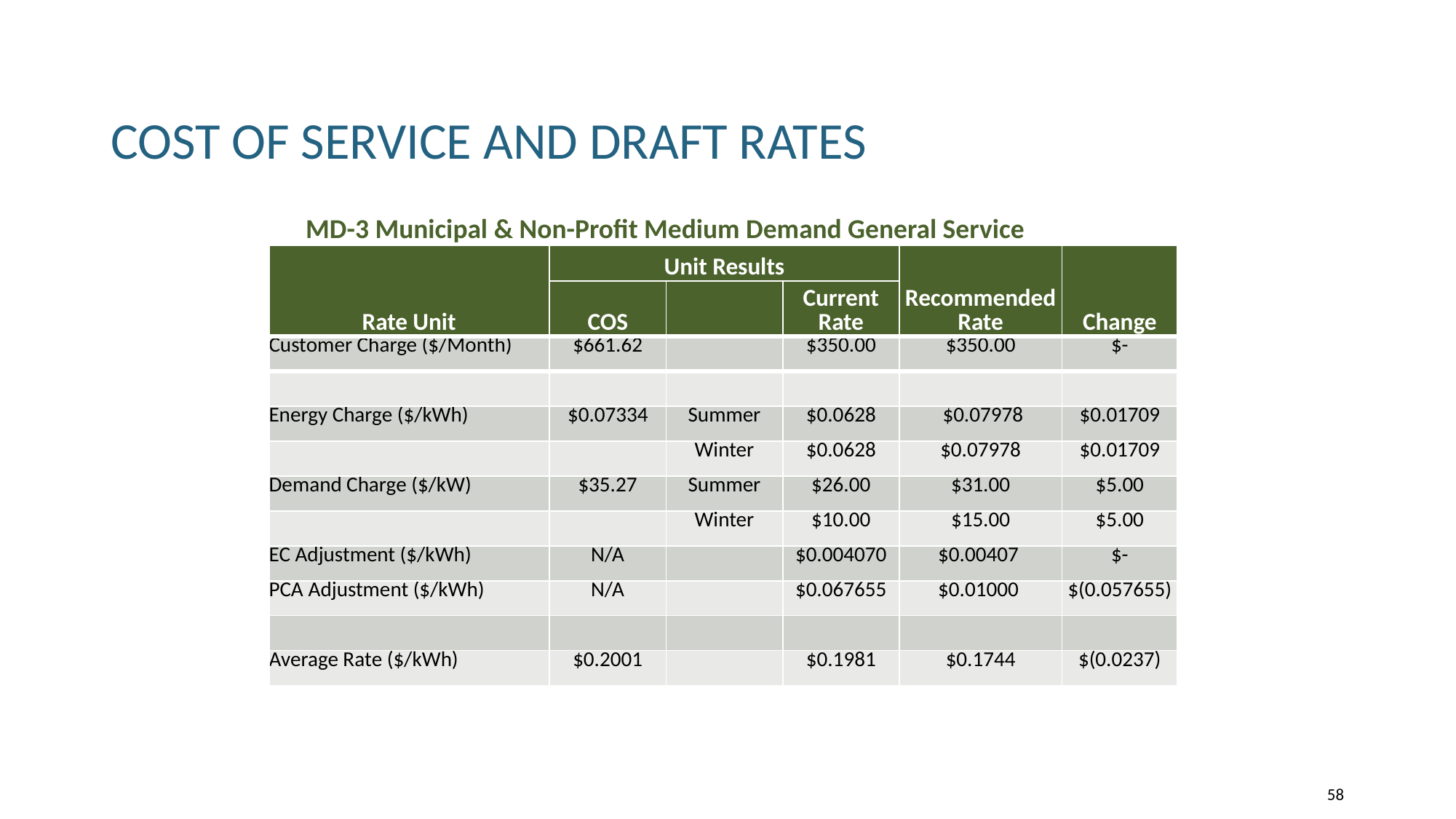

# Cost of service and draft rates
| MD-3 Municipal & Non-Profit Medium Demand General Service |  |  |  |  |  |
| --- | --- | --- | --- | --- | --- |
| Rate Unit | Unit Results |  |  | Recommended Rate | Change |
| Rate Unit | COS |  | Current Rate |  |  |
| Customer Charge ($/Month) | $661.62 |  | $350.00 | $350.00 | $- |
|  |  |  |  |  |  |
| Energy Charge ($/kWh) | $0.07334 | Summer | $0.0628 | $0.07978 | $0.01709 |
|  |  | Winter | $0.0628 | $0.07978 | $0.01709 |
| Demand Charge ($/kW) | $35.27 | Summer | $26.00 | $31.00 | $5.00 |
|  |  | Winter | $10.00 | $15.00 | $5.00 |
| EC Adjustment ($/kWh) | N/A |  | $0.004070 | $0.00407 | $- |
| PCA Adjustment ($/kWh) | N/A |  | $0.067655 | $0.01000 | $(0.057655) |
|  |  |  |  |  |  |
| Average Rate ($/kWh) | $0.2001 |  | $0.1981 | $0.1744 | $(0.0237) |
58